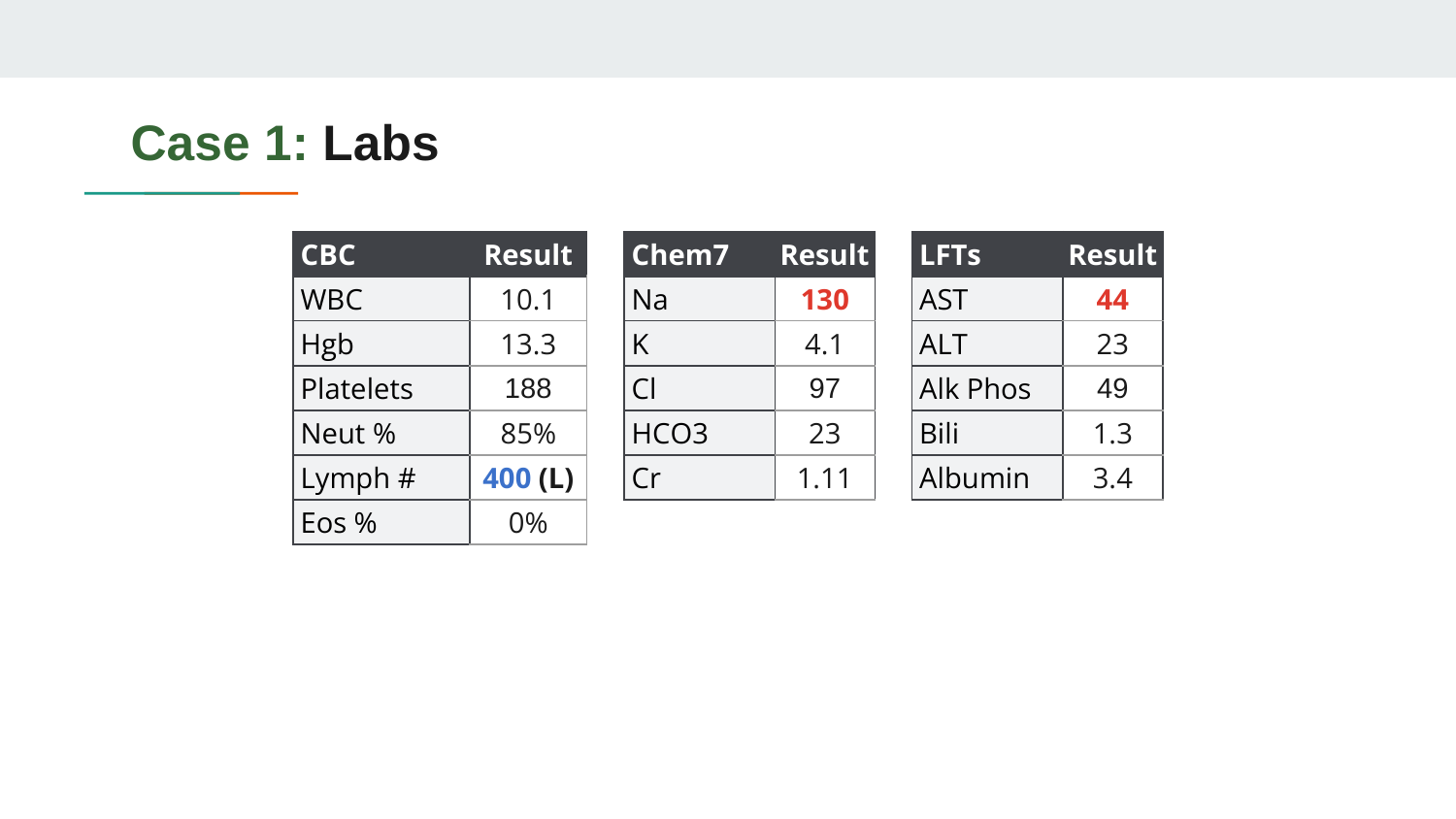

# Case 1: Labs
| CBC | Result |
| --- | --- |
| WBC | 10.1 |
| Hgb | 13.3 |
| Platelets | 188 |
| Neut % | 85% |
| Lymph # | 400 (L) |
| Eos % | 0% |
| Chem7 | Result |
| --- | --- |
| Na | 130 |
| K | 4.1 |
| Cl | 97 |
| HCO3 | 23 |
| Cr | 1.11 |
| LFTs | Result |
| --- | --- |
| AST | 44 |
| ALT | 23 |
| Alk Phos | 49 |
| Bili | 1.3 |
| Albumin | 3.4 |